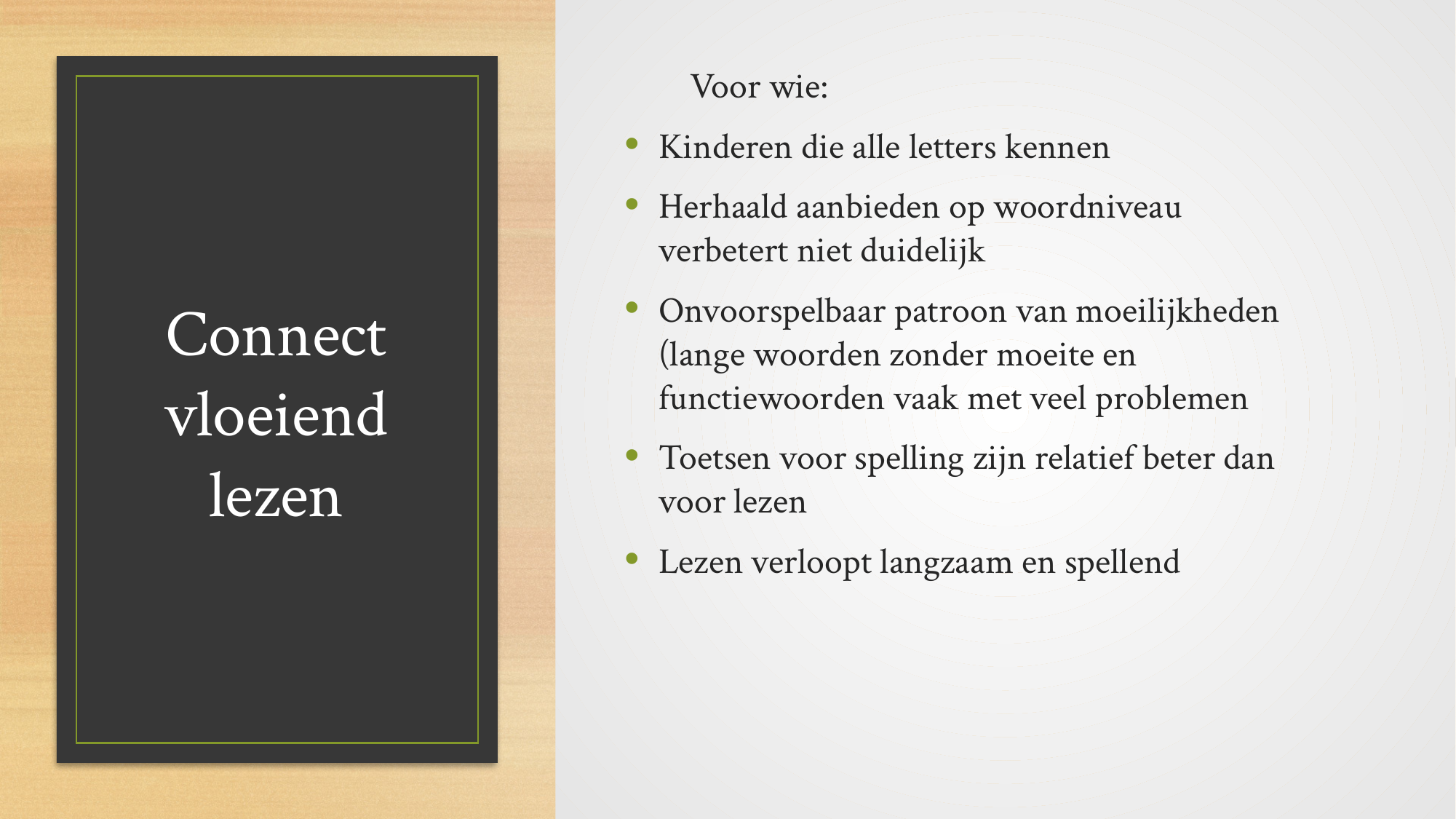

Voor wie:
Kinderen die alle letters kennen
Herhaald aanbieden op woordniveau verbetert niet duidelijk
Onvoorspelbaar patroon van moeilijkheden (lange woorden zonder moeite en functiewoorden vaak met veel problemen
Toetsen voor spelling zijn relatief beter dan voor lezen
Lezen verloopt langzaam en spellend

# Connect vloeiend lezen